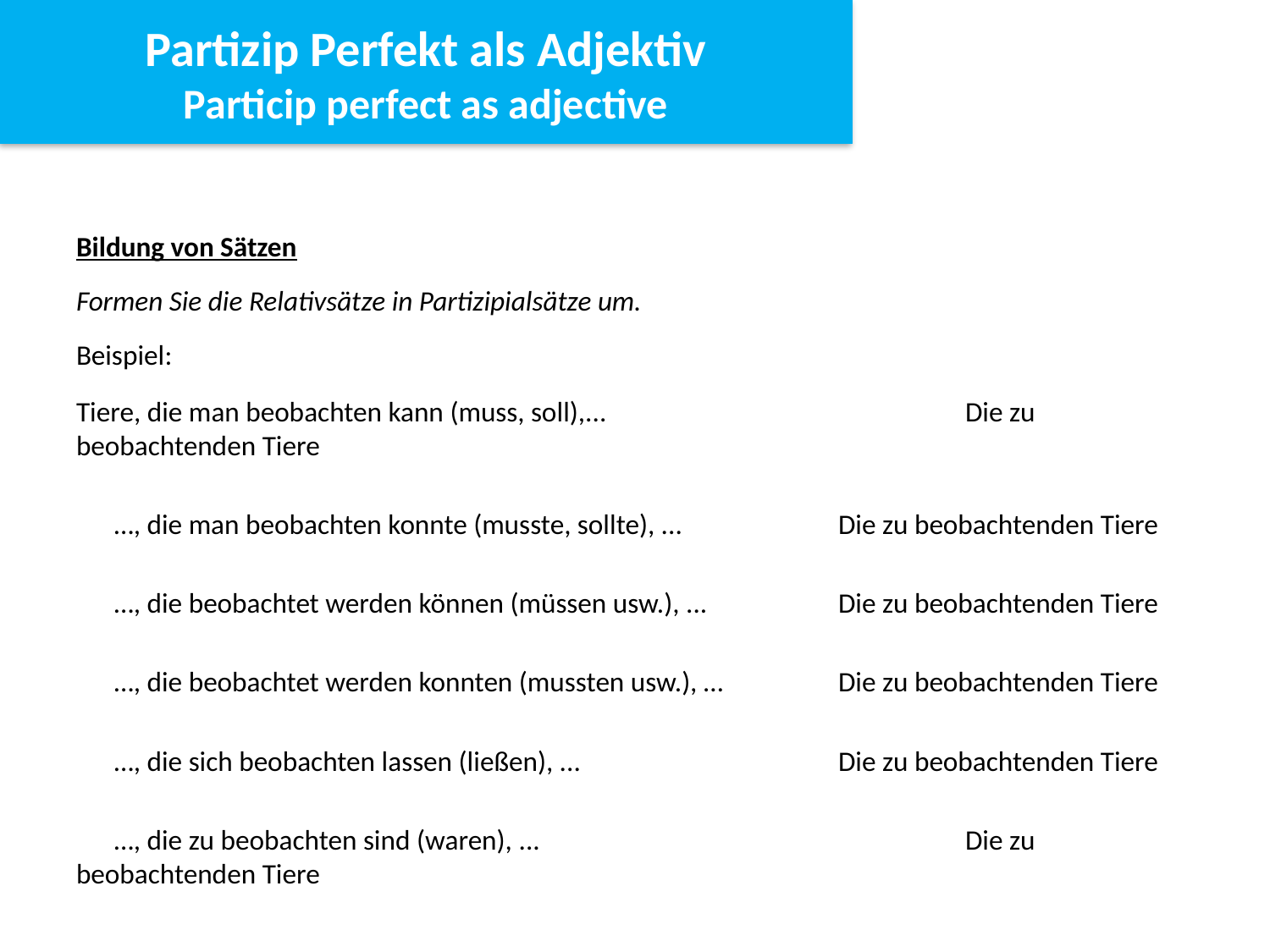

Partizip Perfekt als Adjektiv
Particip perfect as adjective
Bildung von Sätzen

Formen Sie die Relativsätze in Partizipialsätze um.

Beispiel:

Tiere, die man beobachten kann (muss, soll),...		       	Die zu beobachtenden Tiere

      …, die man beobachten konnte (musste, sollte), ...         	Die zu beobachtenden Tiere

      …, die beobachtet werden können (müssen usw.), ...     	Die zu beobachtenden Tiere

      …, die beobachtet werden konnten (mussten usw.), …   	Die zu beobachtenden Tiere

      …, die sich beobachten lassen (ließen), ... 	           	Die zu beobachtenden Tiere

      …, die zu beobachten sind (waren), ... 				Die zu beobachtenden Tiere